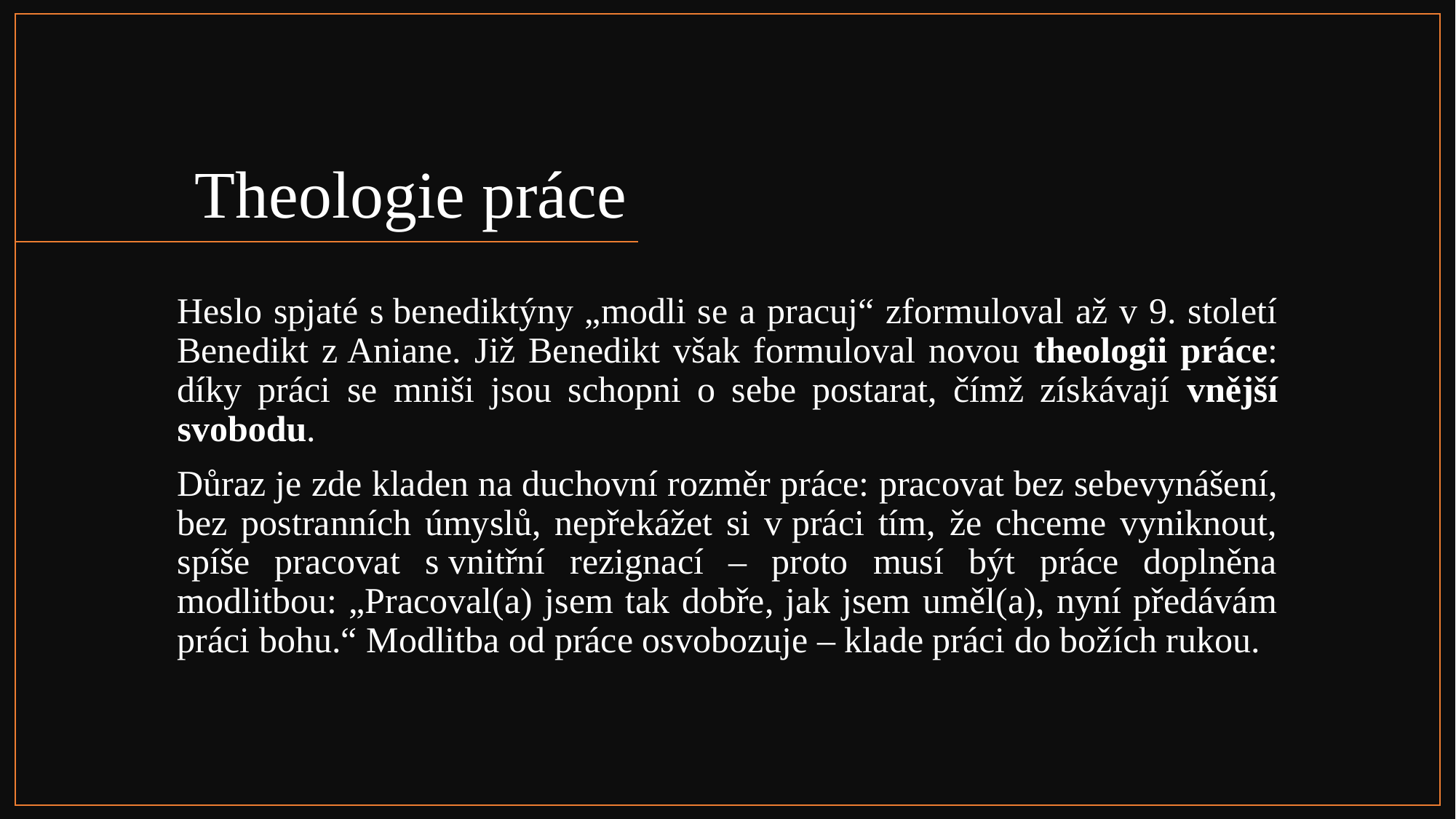

# Theologie práce
Heslo spjaté s benediktýny „modli se a pracuj“ zformuloval až v 9. století Benedikt z Aniane. Již Benedikt však formuloval novou theologii práce: díky práci se mniši jsou schopni o sebe postarat, čímž získávají vnější svobodu.
Důraz je zde kladen na duchovní rozměr práce: pracovat bez sebevynášení, bez postranních úmyslů, nepřekážet si v práci tím, že chceme vyniknout, spíše pracovat s vnitřní rezignací – proto musí být práce doplněna modlitbou: „Pracoval(a) jsem tak dobře, jak jsem uměl(a), nyní předávám práci bohu.“ Modlitba od práce osvobozuje – klade práci do božích rukou.